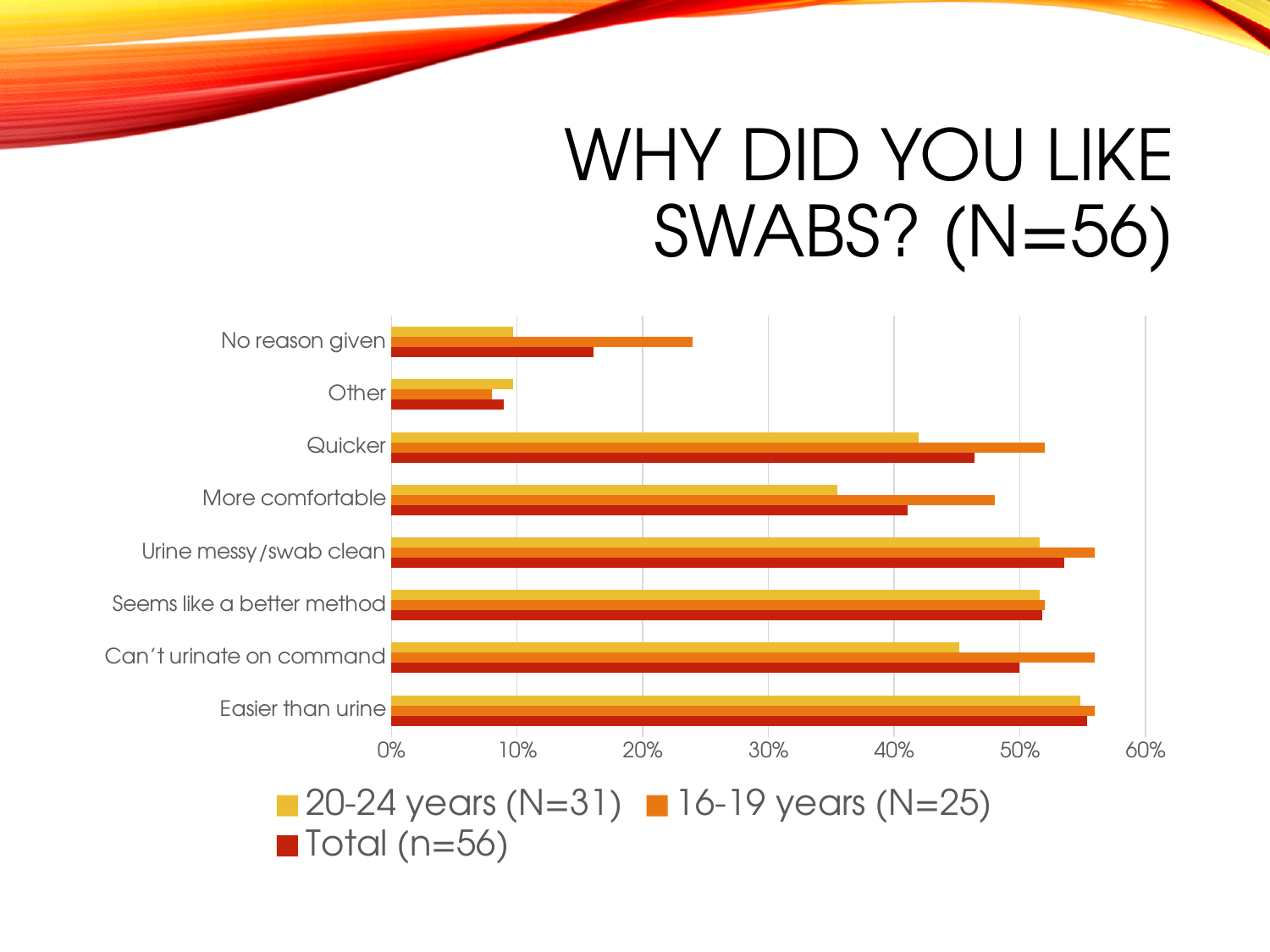

# Why did you like swabs? (N=56)

### Chart

| Category | Total (n=56) | 16-19 years (N=25) | 20-24 years (N=31) |
|---|---|---|---|
| Easier than urine | 0.5535714285714286 | 0.56 | 0.5483870967741935 |
| Can’t urinate on command | 0.5 | 0.56 | 0.45161290322580644 |
| Seems like a better method | 0.5178571428571429 | 0.52 | 0.5161290322580645 |
| Urine messy/swab clean | 0.5357142857142857 | 0.56 | 0.5161290322580645 |
| More comfortable | 0.4107142857142857 | 0.48 | 0.3548387096774194 |
| Quicker | 0.4642857142857143 | 0.52 | 0.41935483870967744 |
| Other | 0.08928571428571429 | 0.08 | 0.0967741935483871 |
| No reason given | 0.16071428571428573 | 0.24 | 0.0967741935483871 |